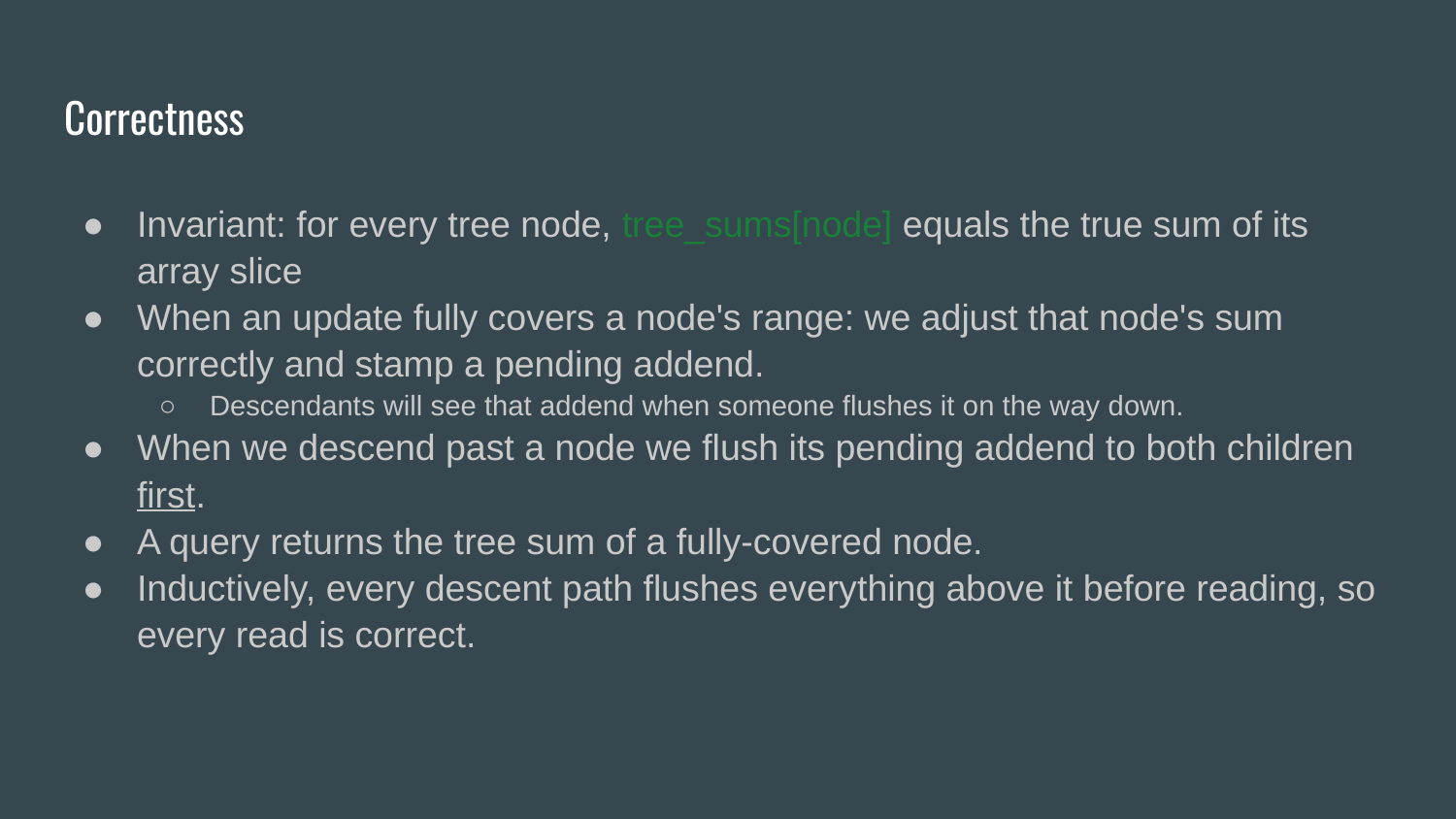

# Correctness
Invariant: for every tree node, tree_sums[node] equals the true sum of its array slice
When an update fully covers a node's range: we adjust that node's sum correctly and stamp a pending addend.
Descendants will see that addend when someone flushes it on the way down.
When we descend past a node we flush its pending addend to both children first.
A query returns the tree sum of a fully-covered node.
Inductively, every descent path flushes everything above it before reading, so every read is correct.